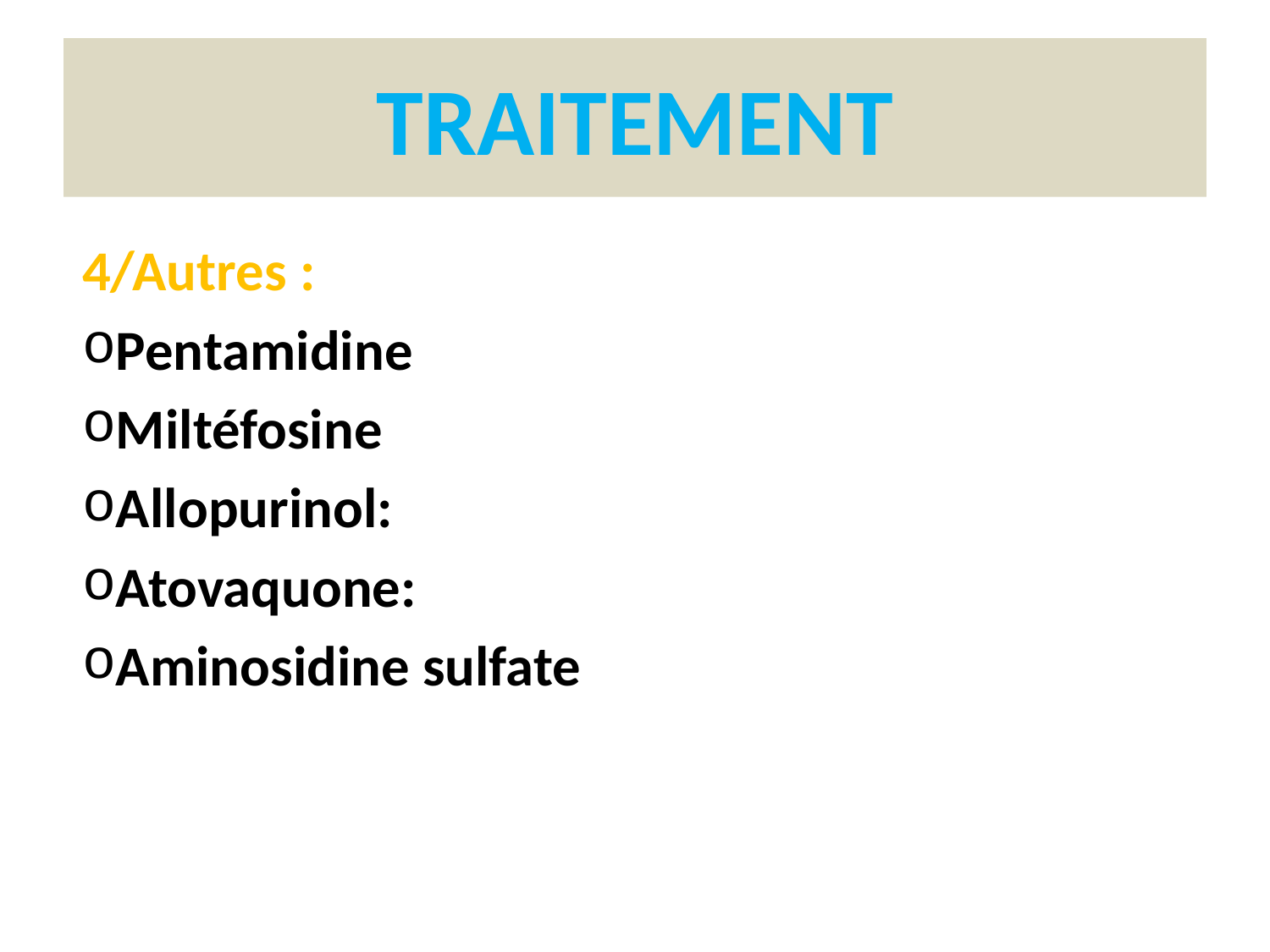

# TRAITEMENT
4/Autres :
Pentamidine
Miltéfosine
Allopurinol:
Atovaquone:
Aminosidine sulfate